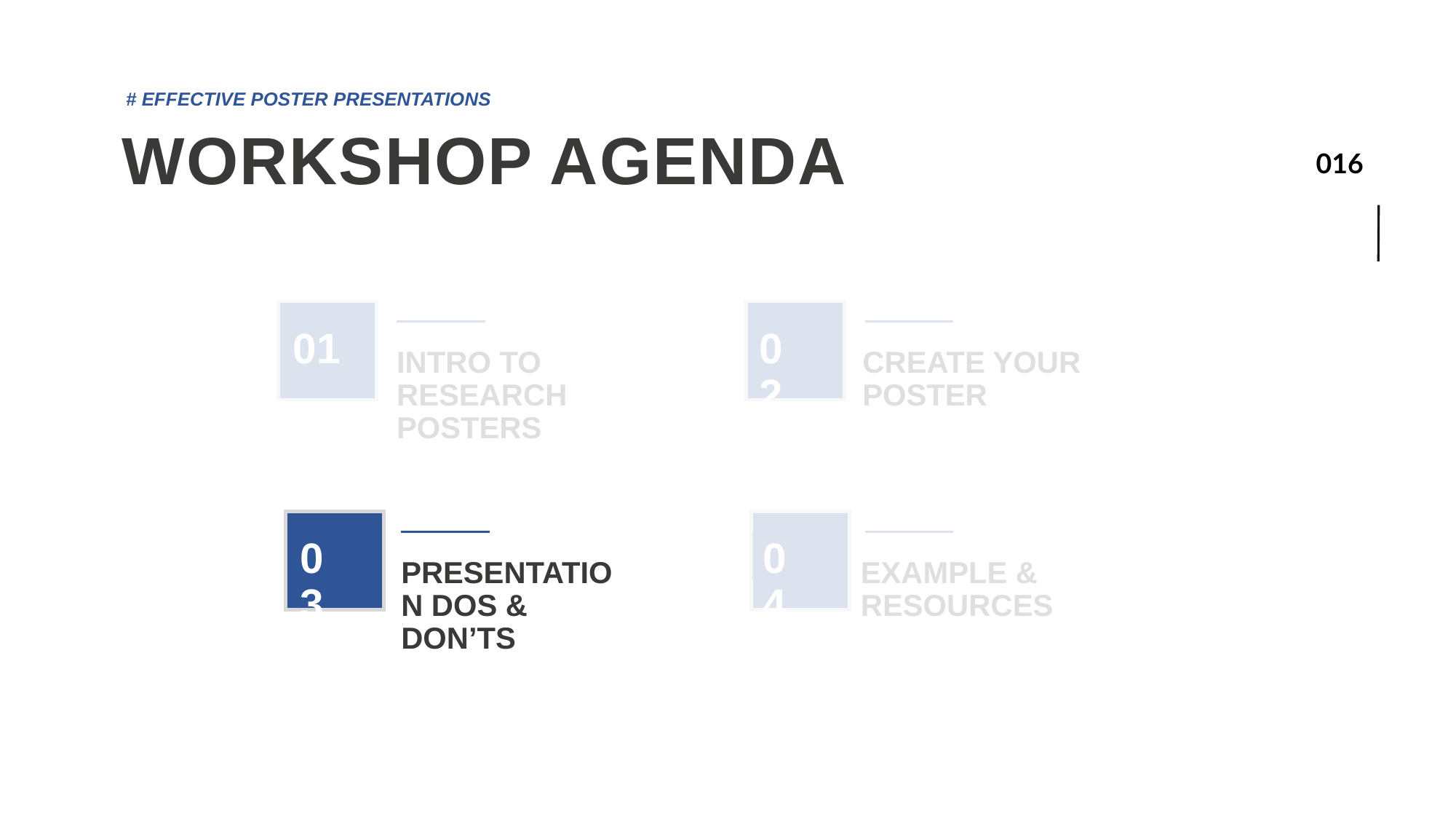

# EFFECTIVE POSTER PRESENTATIONS
WORKSHOP AGENDA

02
01
INTRO TO RESEARCH POSTERS
CREATE YOUR POSTER

03
04
PRESENTATION DOS & DON’TS
EXAMPLE & RESOURCES